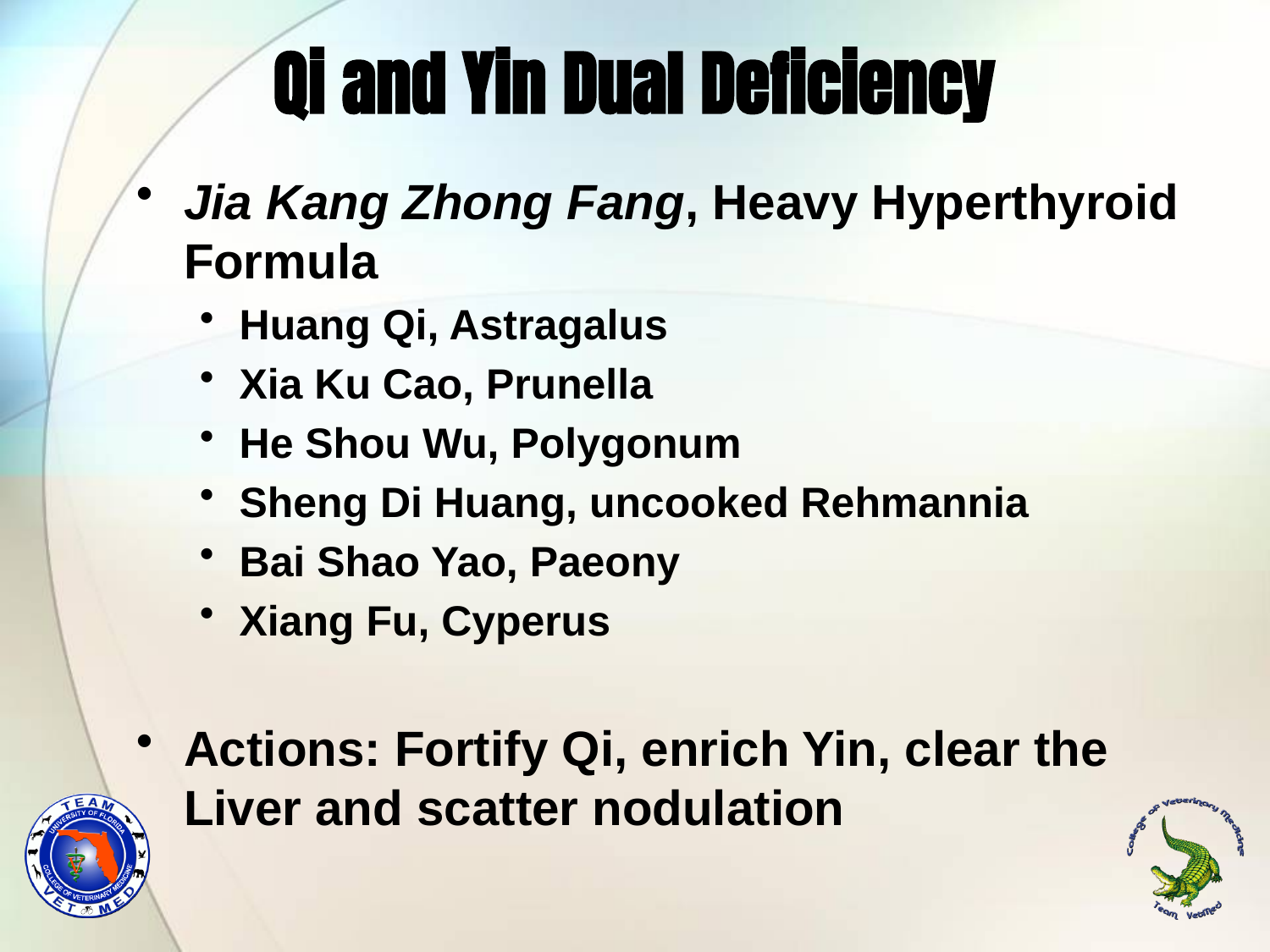

# Qi and Yin Dual Deficiency
Jia Kang Zhong Fang, Heavy Hyperthyroid Formula
Huang Qi, Astragalus
Xia Ku Cao, Prunella
He Shou Wu, Polygonum
Sheng Di Huang, uncooked Rehmannia
Bai Shao Yao, Paeony
Xiang Fu, Cyperus

Actions: Fortify Qi, enrich Yin, clear the Liver and scatter nodulation